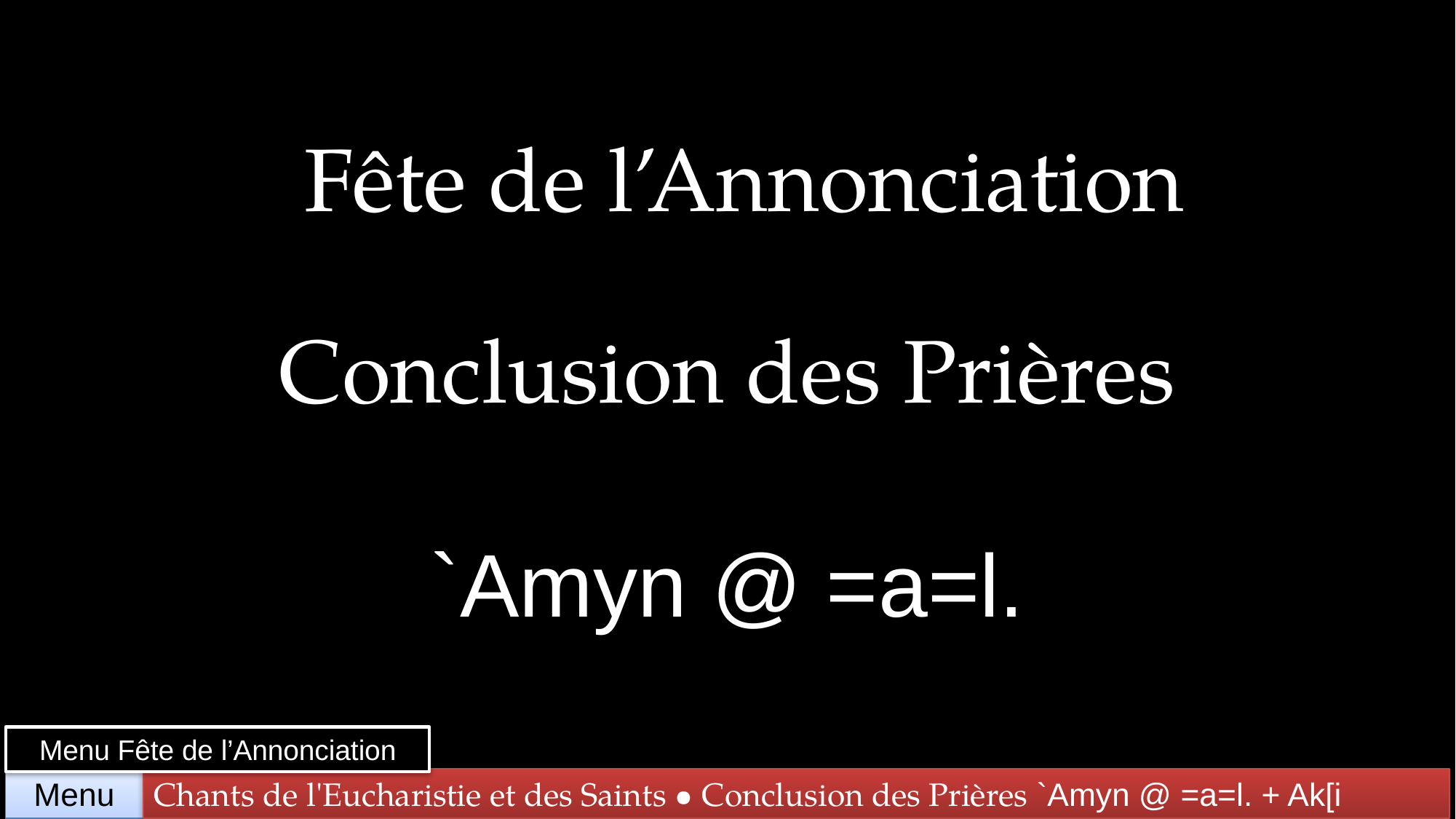

Fête de l’Annonciation
Conclusion des Prières

`Amyn @ =a=l.
Menu Fête de l’Annonciation
Chants de l'Eucharistie et des Saints • Conclusion des Prières `Amyn @ =a=l. + Ak[i
Menu